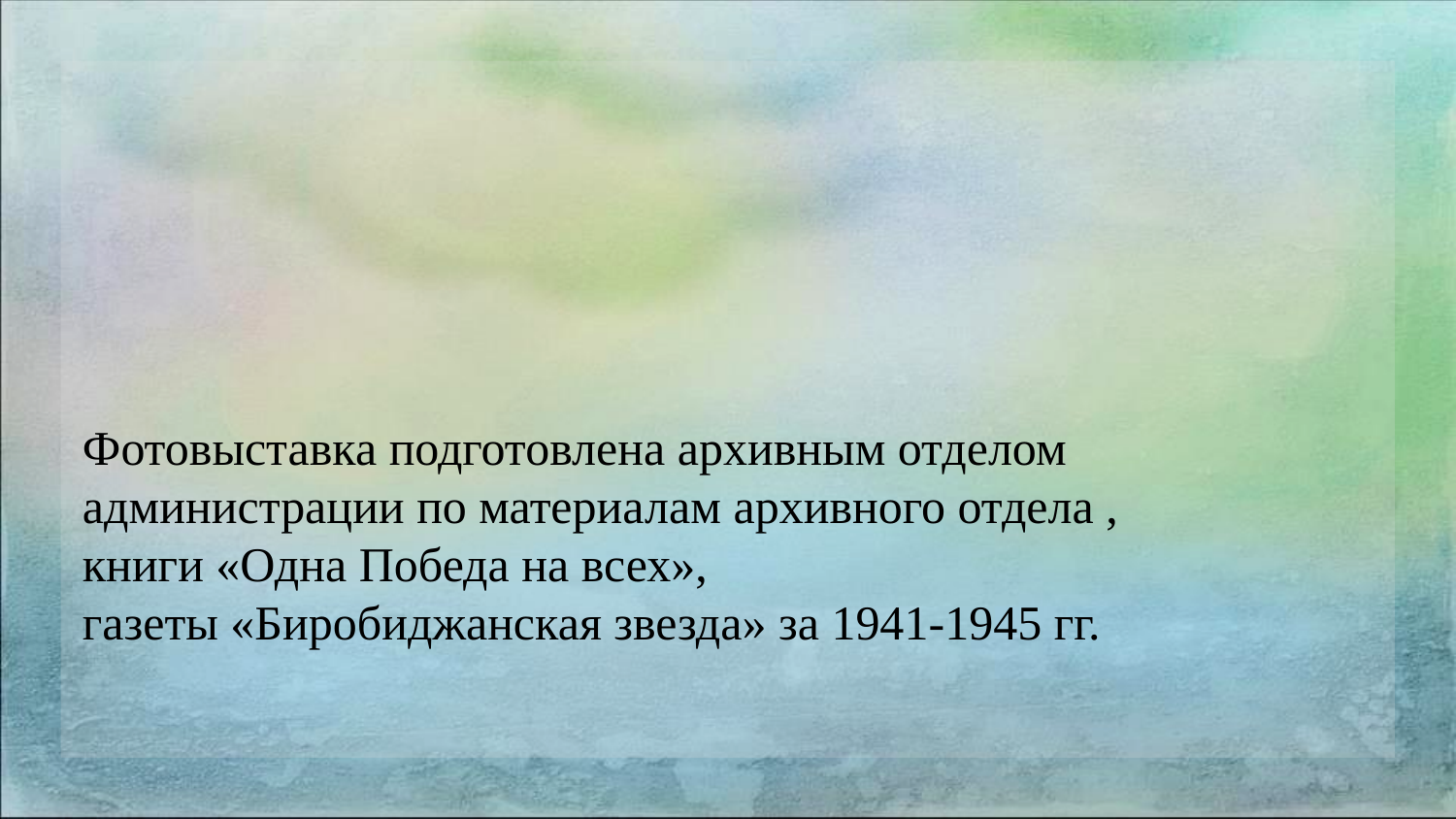

Фотовыставка подготовлена архивным отделом администрации по материалам архивного отдела , книги «Одна Победа на всех»,
газеты «Биробиджанская звезда» за 1941-1945 гг.